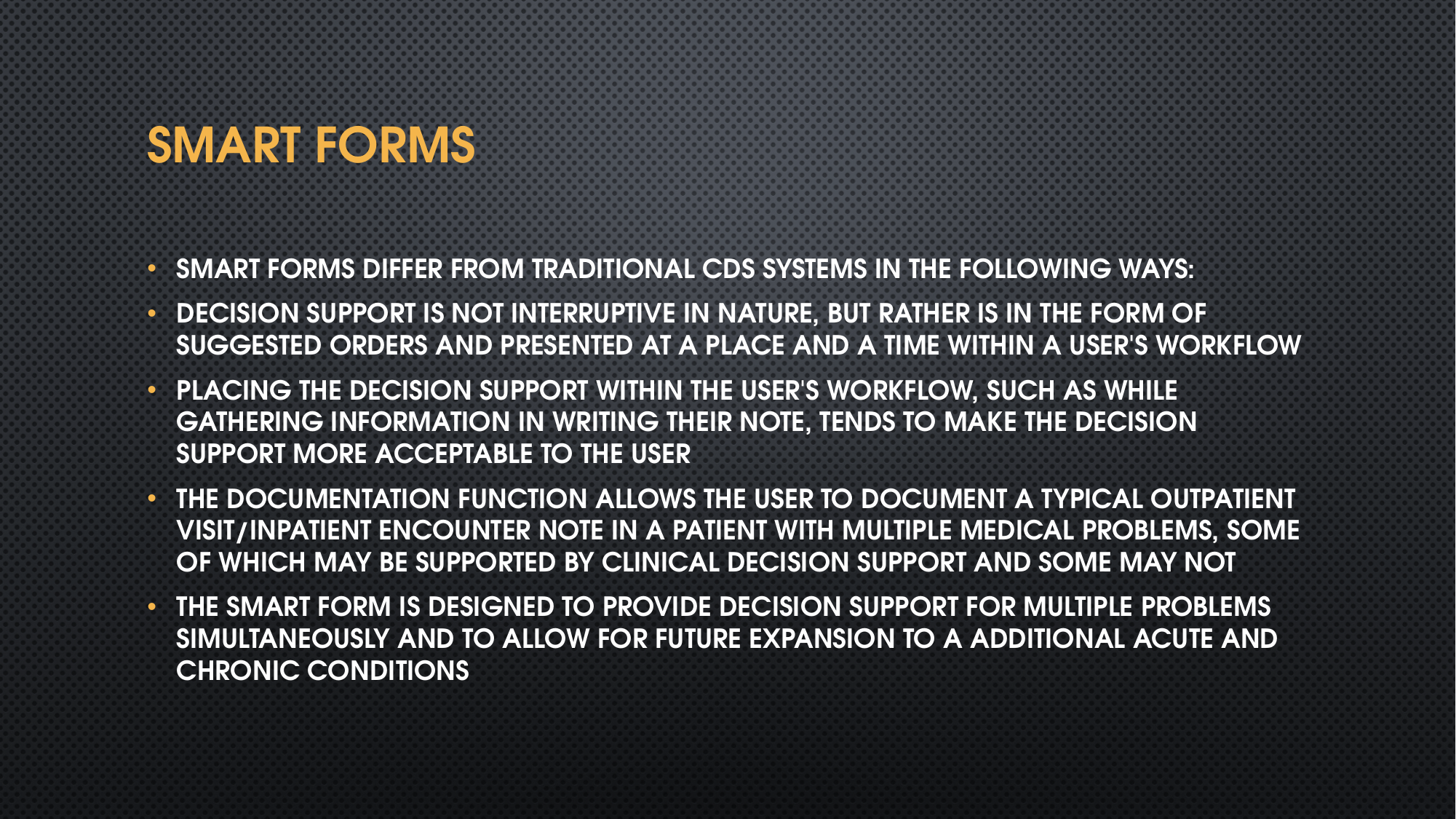

# Smart Forms
Smart forms differ from traditional CDS systems in the following ways:
Decision support is not interruptive in nature, but rather is in the form of suggested orders and presented at a place and a time within a user's workflow
Placing the decision support within the user's workflow, such as while gathering information in writing their note, tends to make the decision support more acceptable to the user
The documentation function allows the user to document a typical outpatient visit/inpatient encounter note in a patient with multiple medical problems, some of which may be supported by clinical decision support and some may not
The Smart Form is designed to provide decision support for multiple problems simultaneously and to allow for future expansion to a additional acute and chronic conditions